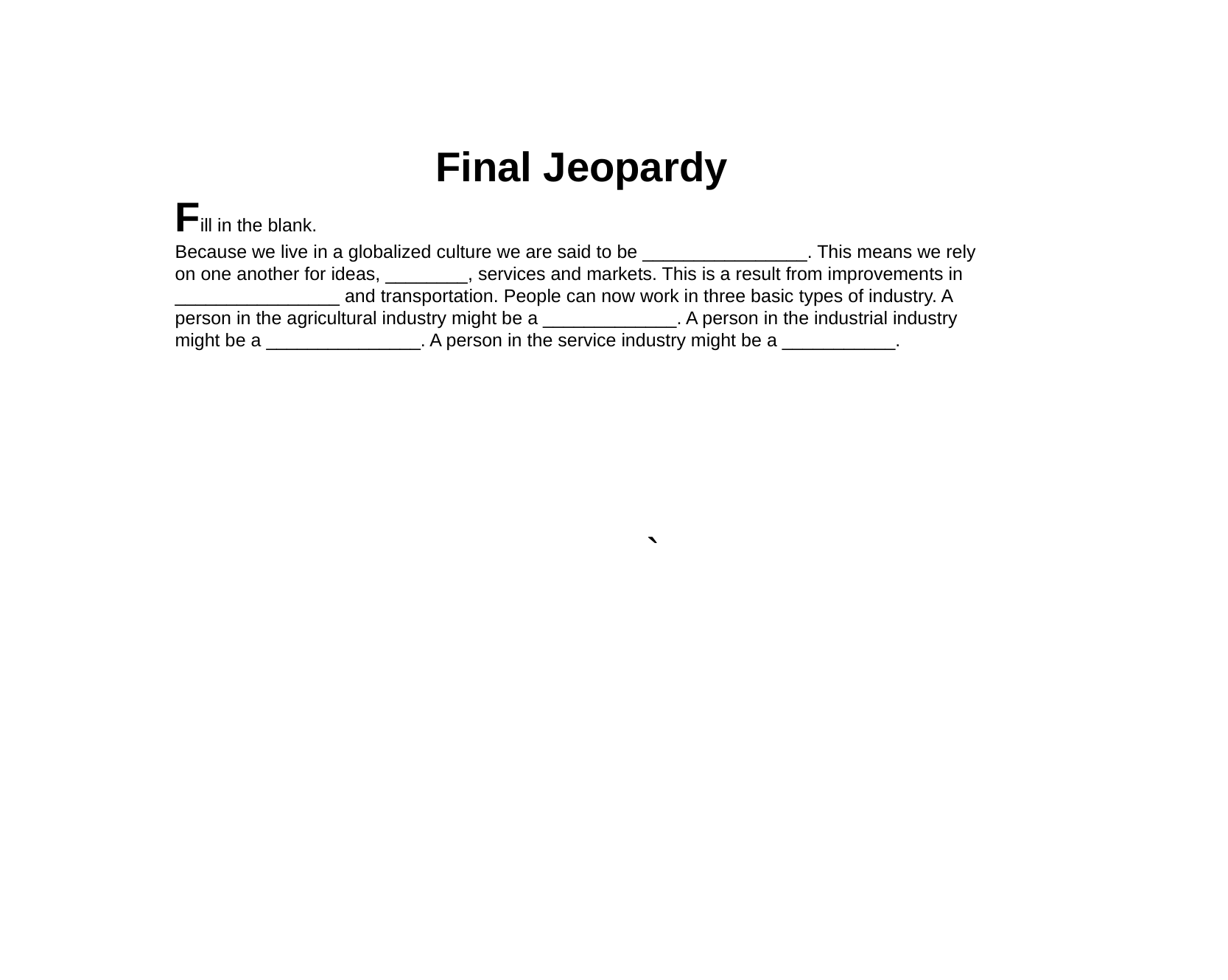

Final Jeopardy
Fill in the blank.
Because we live in a globalized culture we are said to be ________________. This means we rely on one another for ideas, ________, services and markets. This is a result from improvements in ________________ and transportation. People can now work in three basic types of industry. A person in the agricultural industry might be a _____________. A person in the industrial industry might be a _______________. A person in the service industry might be a ___________.
`